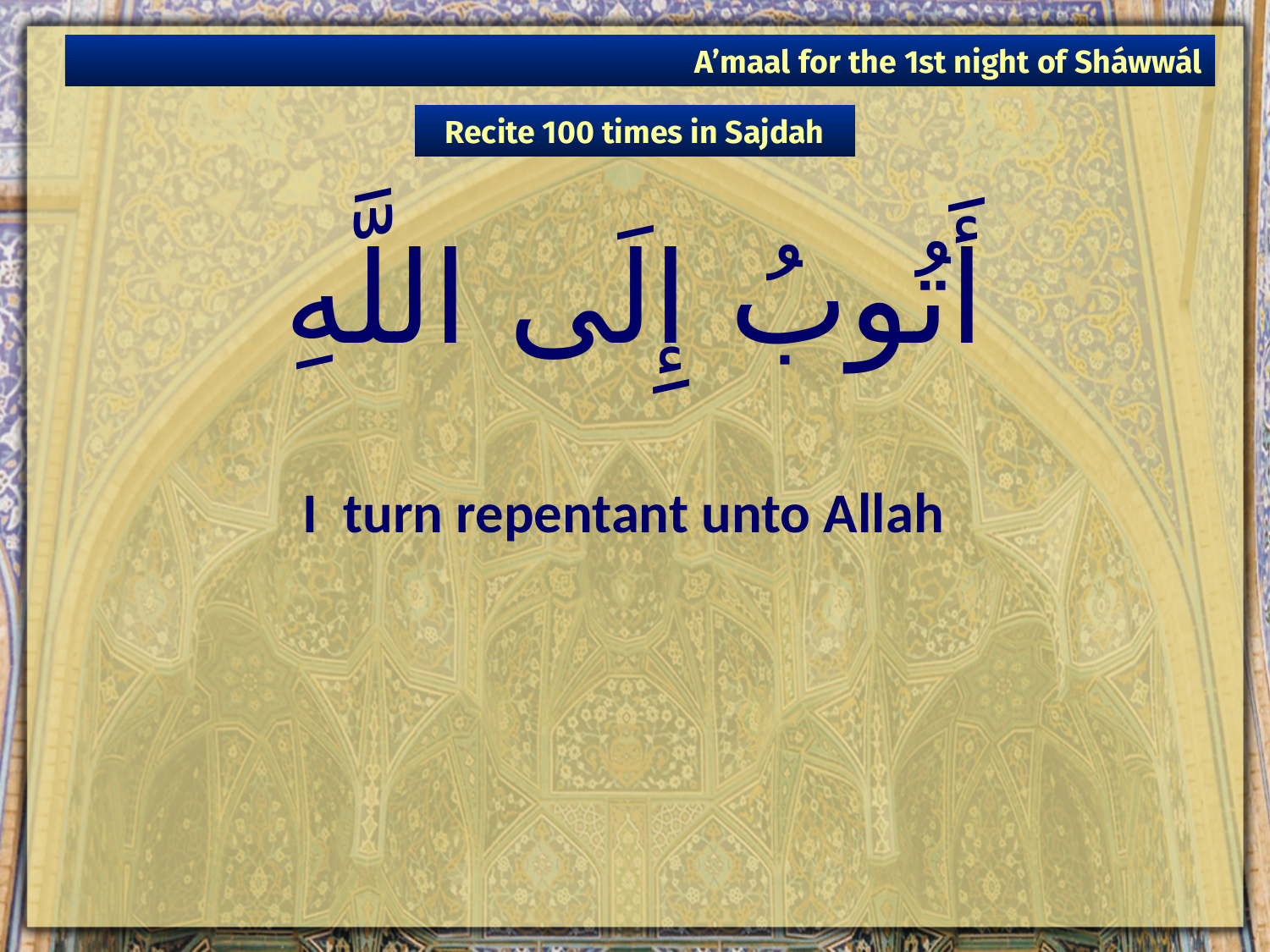

A’maal for the 1st night of Sháwwál
Recite 100 times in Sajdah
# أَتُوبُ إِلَى اللَّهِ‏
I  turn repentant unto Allah